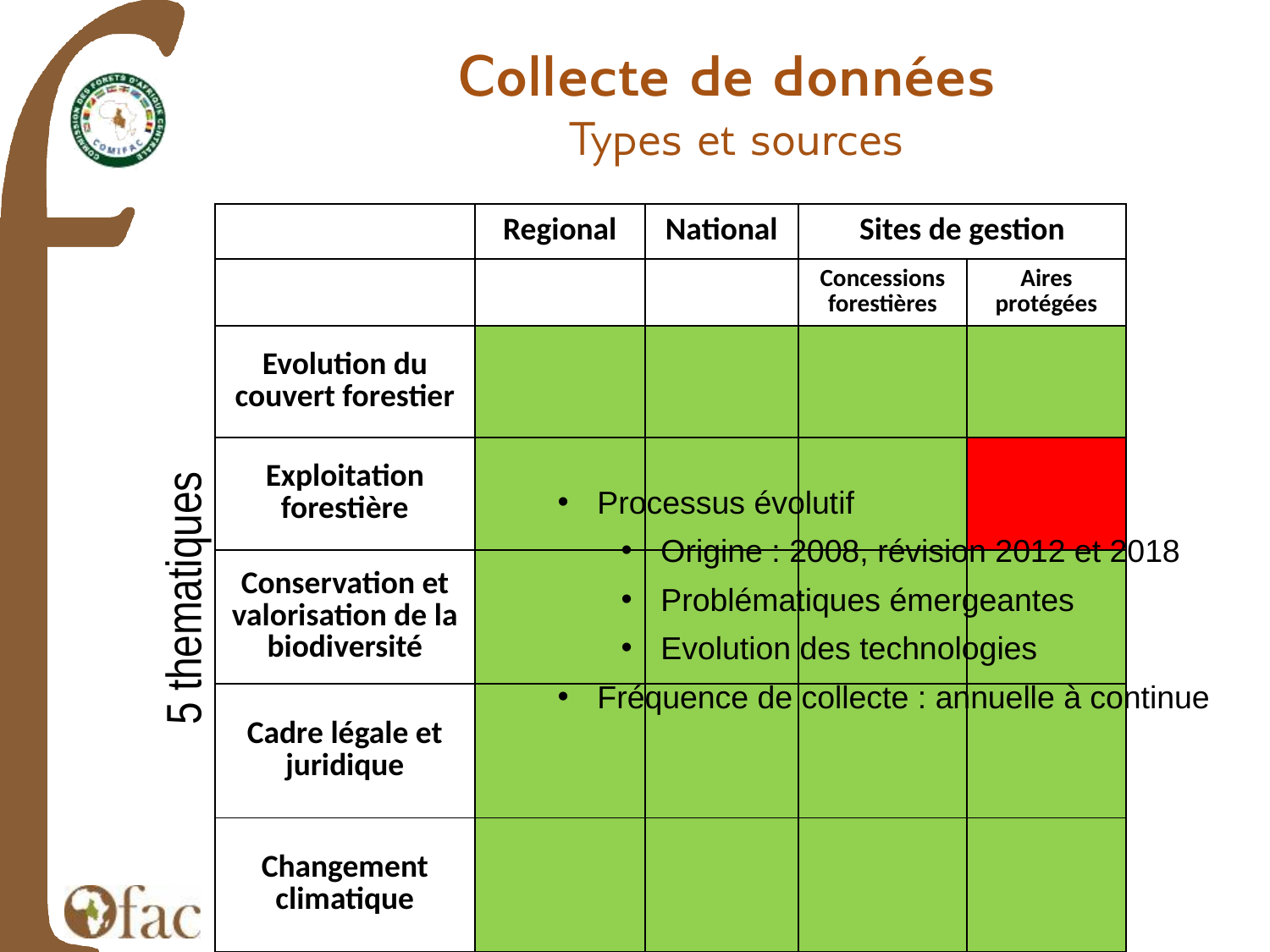

Collecte de données
Types et sources
|  | Regional | National | Sites de gestion |  |
| --- | --- | --- | --- | --- |
|  |  |  | Concessions forestières | Aires protégées |
| Evolution du couvert forestier |  |  |  |  |
| Exploitation forestière |  |  |  |  |
| Conservation et valorisation de la biodiversité |  |  |  |  |
| Cadre légale et juridique |  |  |  |  |
| Changement climatique |  |  |  |  |
Processus évolutif
Origine : 2008, révision 2012 et 2018
Problématiques émergeantes
Evolution des technologies
Fréquence de collecte : annuelle à continue
5 thematiques